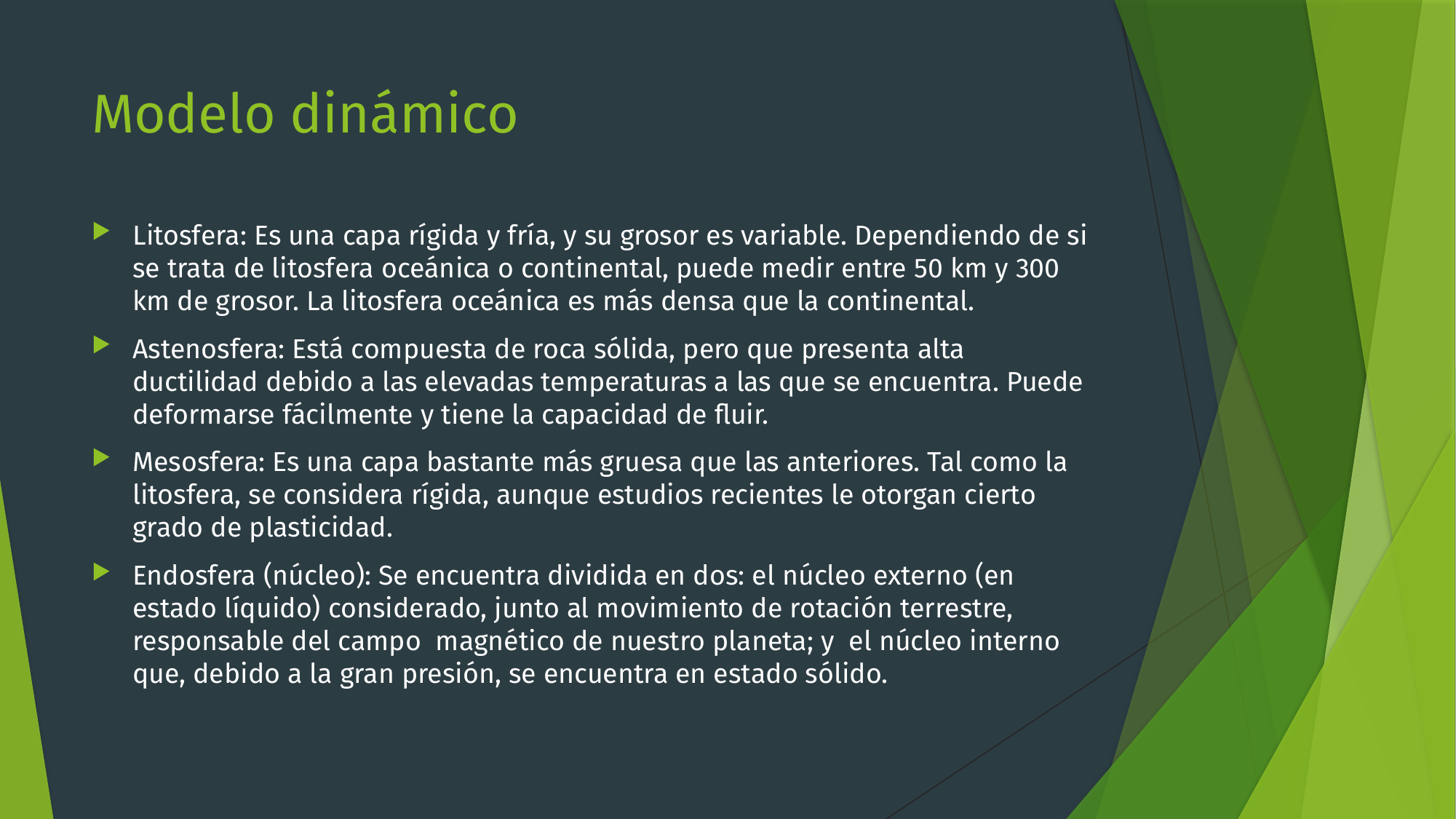

# Modelo dinámico
Litosfera: Es una capa rígida y fría, y su grosor es variable. Dependiendo de si se trata de litosfera oceánica o continental, puede medir entre 50 km y 300 km de grosor. La litosfera oceánica es más densa que la continental.
Astenosfera: Está compuesta de roca sólida, pero que presenta alta ductilidad debido a las elevadas temperaturas a las que se encuentra. Puede deformarse fácilmente y tiene la capacidad de fluir.
Mesosfera: Es una capa bastante más gruesa que las anteriores. Tal como la litosfera, se considera rígida, aunque estudios recientes le otorgan cierto grado de plasticidad.
Endosfera (núcleo): Se encuentra dividida en dos: el núcleo externo (en estado líquido) considerado, junto al movimiento de rotación terrestre, responsable del campo  magnético de nuestro planeta; y  el núcleo interno que, debido a la gran presión, se encuentra en estado sólido.